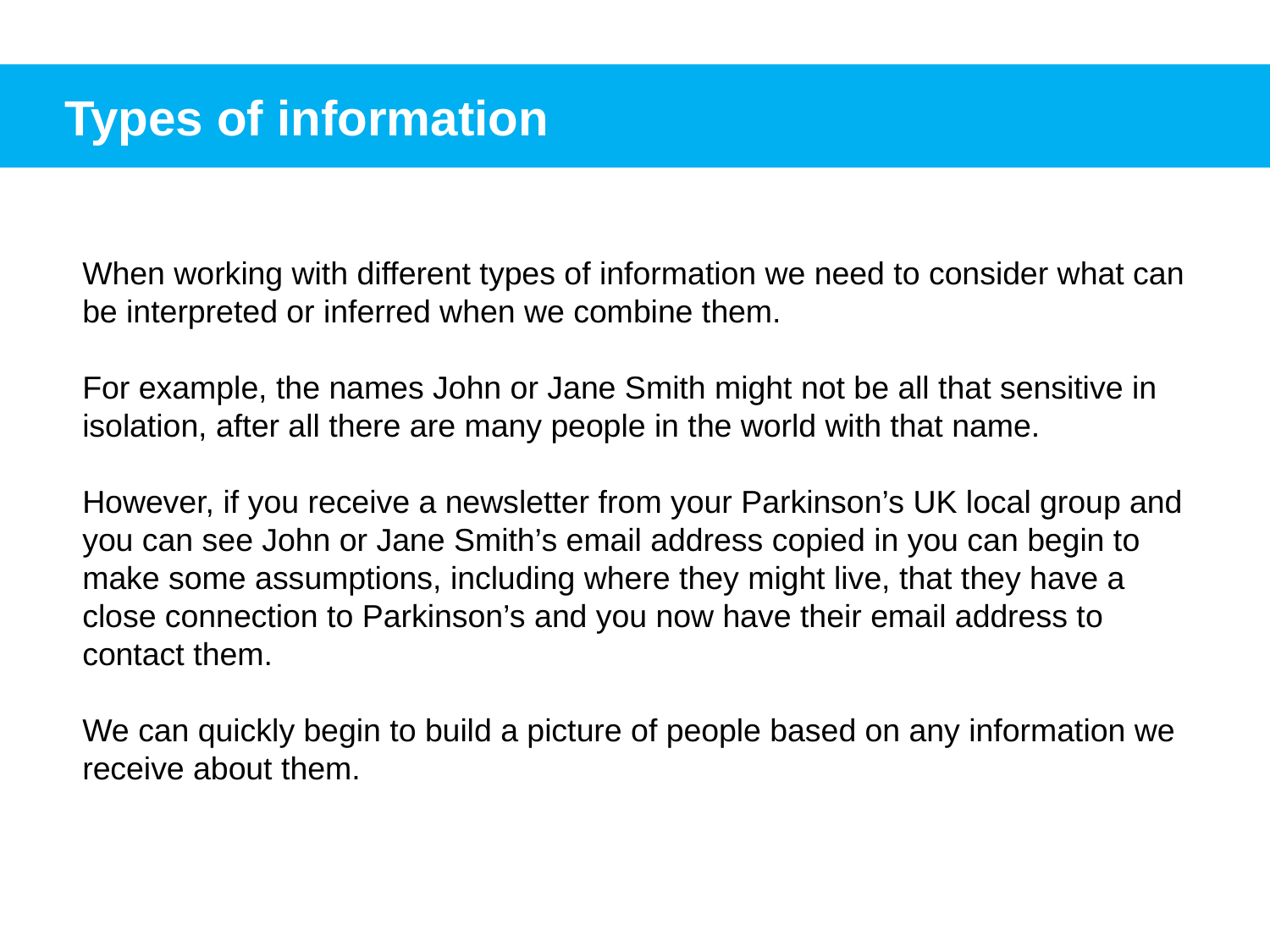

Types of information
When working with different types of information we need to consider what can be interpreted or inferred when we combine them.

For example, the names John or Jane Smith might not be all that sensitive in isolation, after all there are many people in the world with that name.

However, if you receive a newsletter from your Parkinson’s UK local group and you can see John or Jane Smith’s email address copied in you can begin to make some assumptions, including where they might live, that they have a close connection to Parkinson’s and you now have their email address to contact them.

We can quickly begin to build a picture of people based on any information we receive about them.